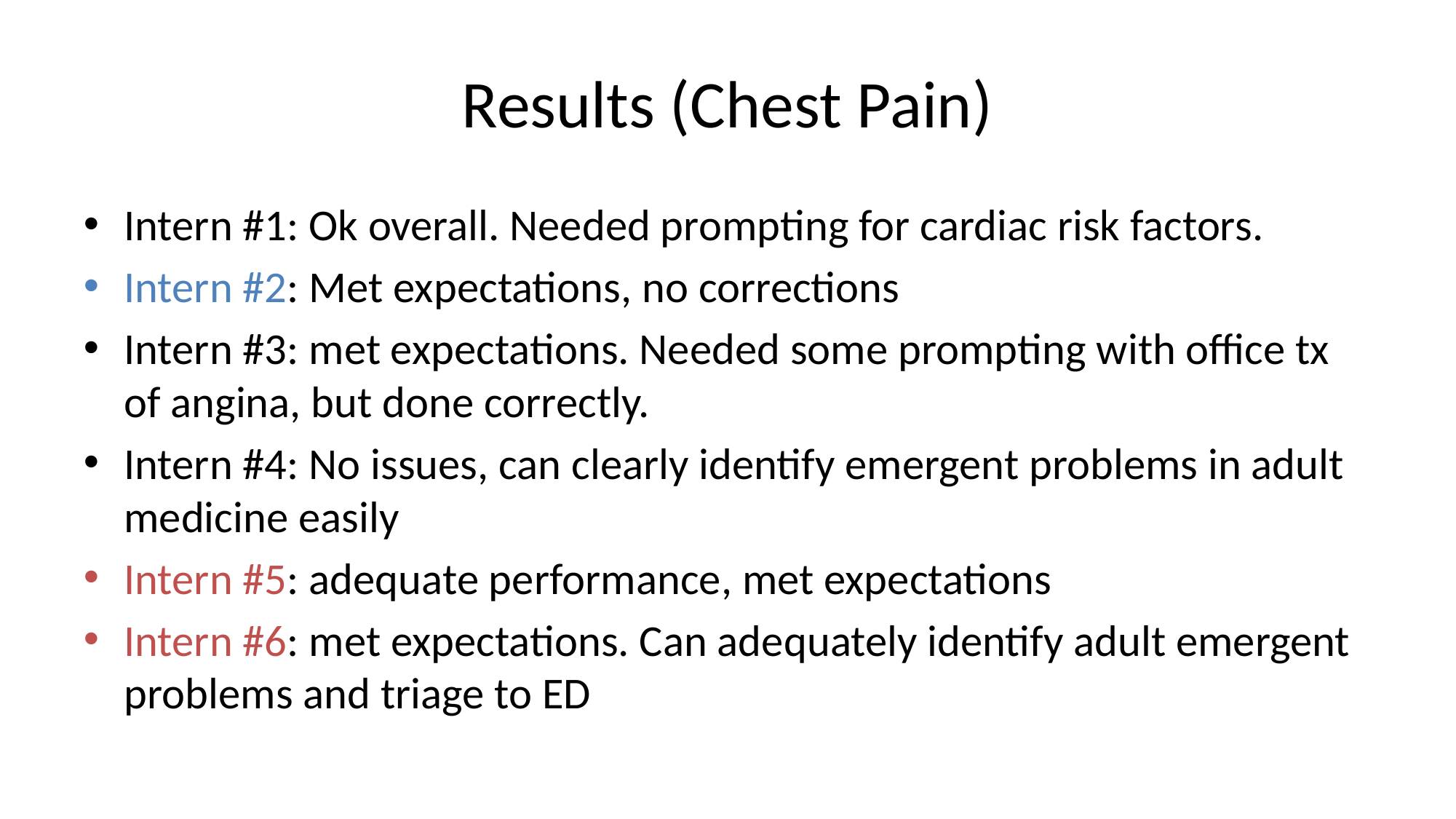

# Results (Chest Pain)
Intern #1: Ok overall. Needed prompting for cardiac risk factors.
Intern #2: Met expectations, no corrections
Intern #3: met expectations. Needed some prompting with office tx of angina, but done correctly.
Intern #4: No issues, can clearly identify emergent problems in adult medicine easily
Intern #5: adequate performance, met expectations
Intern #6: met expectations. Can adequately identify adult emergent problems and triage to ED